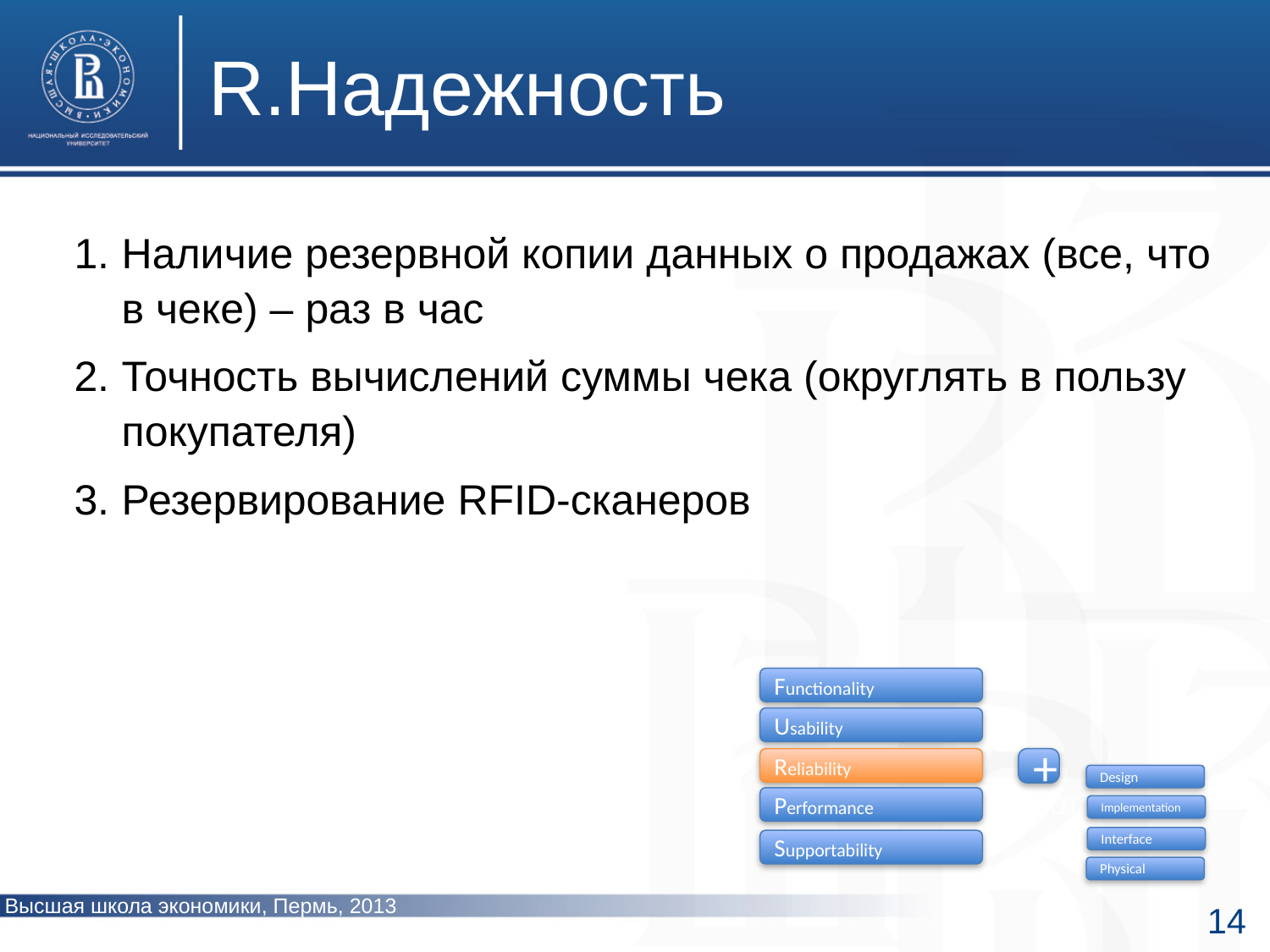

R.Надежность
Наличие резервной копии данных о продажах (все, что в чеке) – раз в час
Точность вычислений суммы чека (округлять в пользу покупателя)
Резервирование RFID-сканеров
Functionality
Usability
Reliability
+
Design
Performance
Implementation
Interface
Supportability
Physical
фото